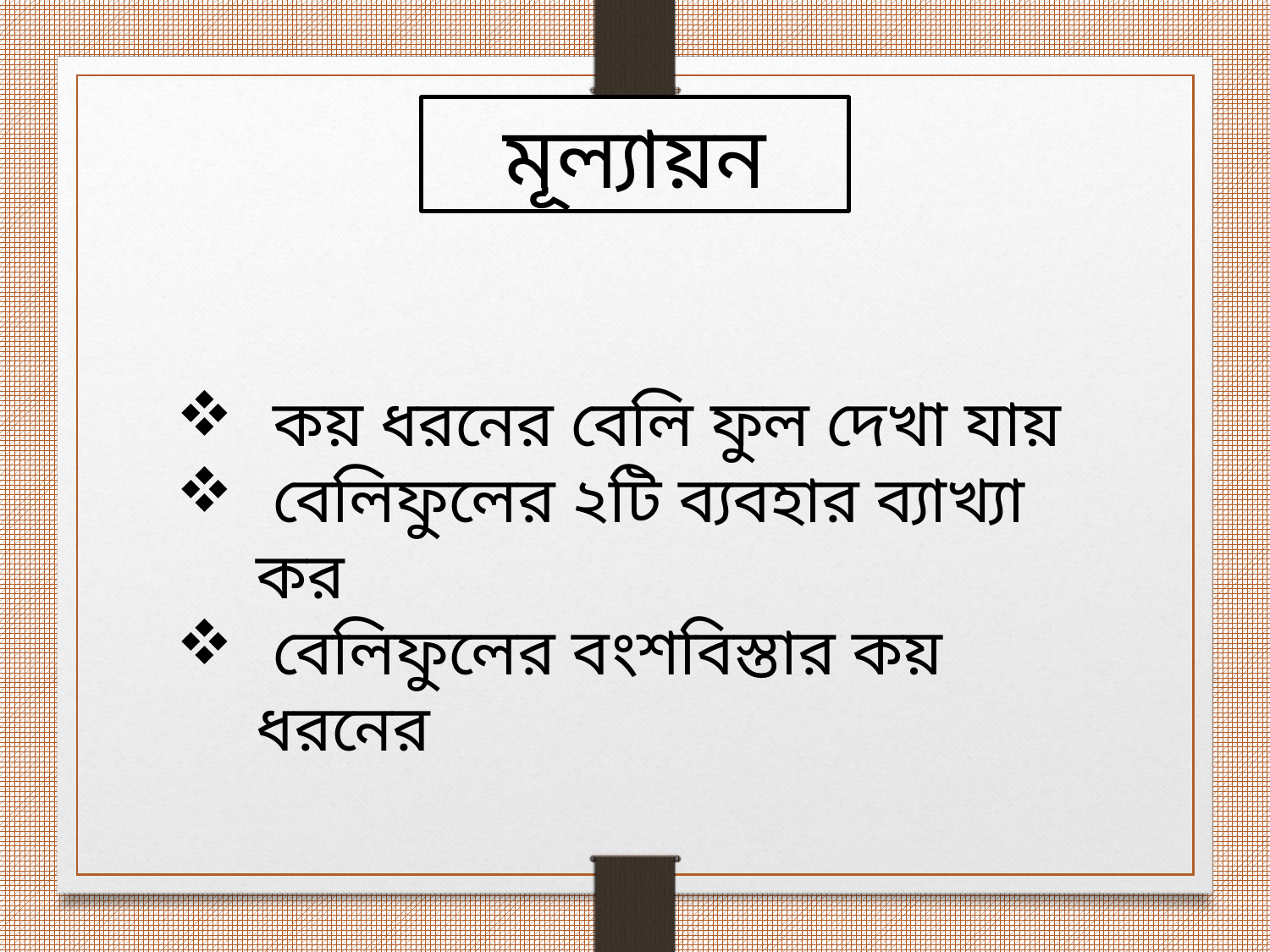

মূল্যায়ন
 কয় ধরনের বেলি ফুল দেখা যায়
 বেলিফুলের ২টি ব্যবহার ব্যাখ্যা কর
 বেলিফুলের বংশবিস্তার কয় ধরনের